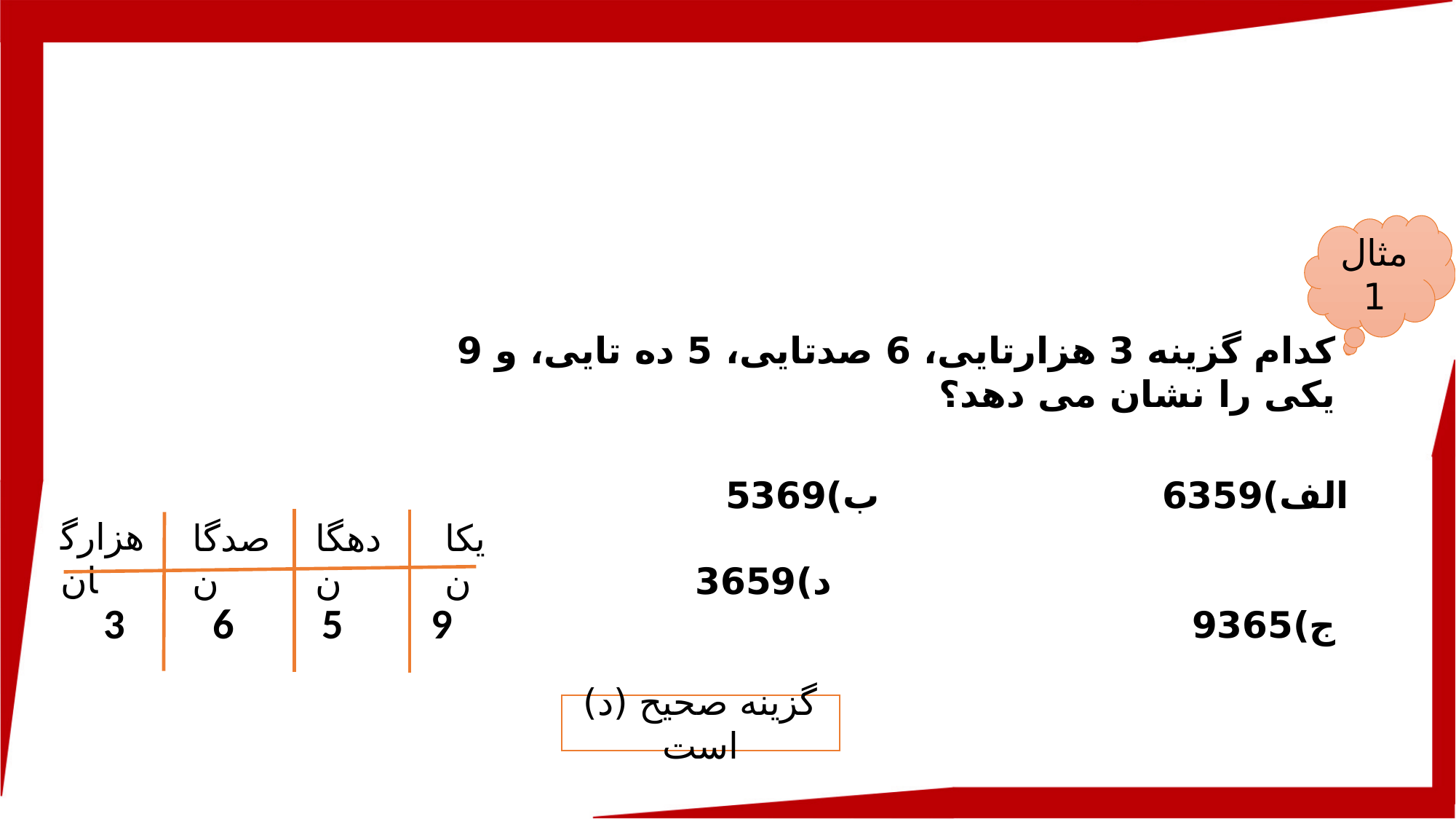

مثال1
کدام گزینه 3 هزارتایی، 6 صدتایی، 5 ده تایی، و 9 یکی را نشان می دهد؟
ب)5369			الف)6359
هزارگان
هزارگان
صدگان
یکان
دهگان
		د)3659	            	                            	ج)9365
3	6	5	9
گزینه صحیح (د) است